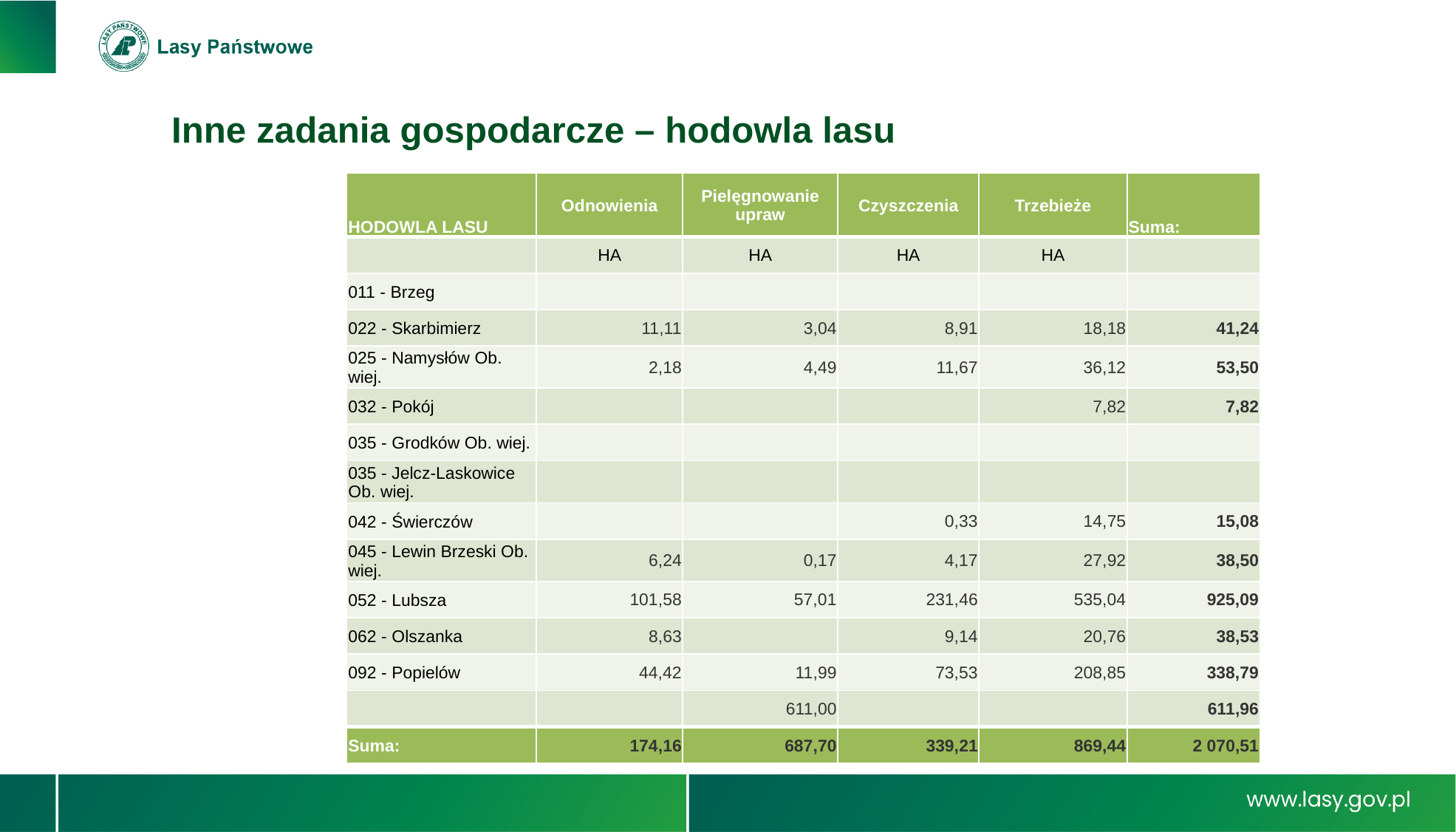

Inne zadania gospodarcze – hodowla lasu
| HODOWLA LASU | Odnowienia | Pielęgnowanie upraw | Czyszczenia | Trzebieże | Suma: |
| --- | --- | --- | --- | --- | --- |
|  | HA | HA | HA | HA |  |
| 011 - Brzeg |  |  |  |  |  |
| 022 - Skarbimierz | 11,11 | 3,04 | 8,91 | 18,18 | 41,24 |
| 025 - Namysłów Ob. wiej. | 2,18 | 4,49 | 11,67 | 36,12 | 53,50 |
| 032 - Pokój |  |  |  | 7,82 | 7,82 |
| 035 - Grodków Ob. wiej. |  |  |  |  |  |
| 035 - Jelcz-Laskowice Ob. wiej. |  |  |  |  |  |
| 042 - Świerczów |  |  | 0,33 | 14,75 | 15,08 |
| 045 - Lewin Brzeski Ob. wiej. | 6,24 | 0,17 | 4,17 | 27,92 | 38,50 |
| 052 - Lubsza | 101,58 | 57,01 | 231,46 | 535,04 | 925,09 |
| 062 - Olszanka | 8,63 |  | 9,14 | 20,76 | 38,53 |
| 092 - Popielów | 44,42 | 11,99 | 73,53 | 208,85 | 338,79 |
|  |  | 611,00 |  |  | 611,96 |
| Suma: | 174,16 | 687,70 | 339,21 | 869,44 | 2 070,51 |